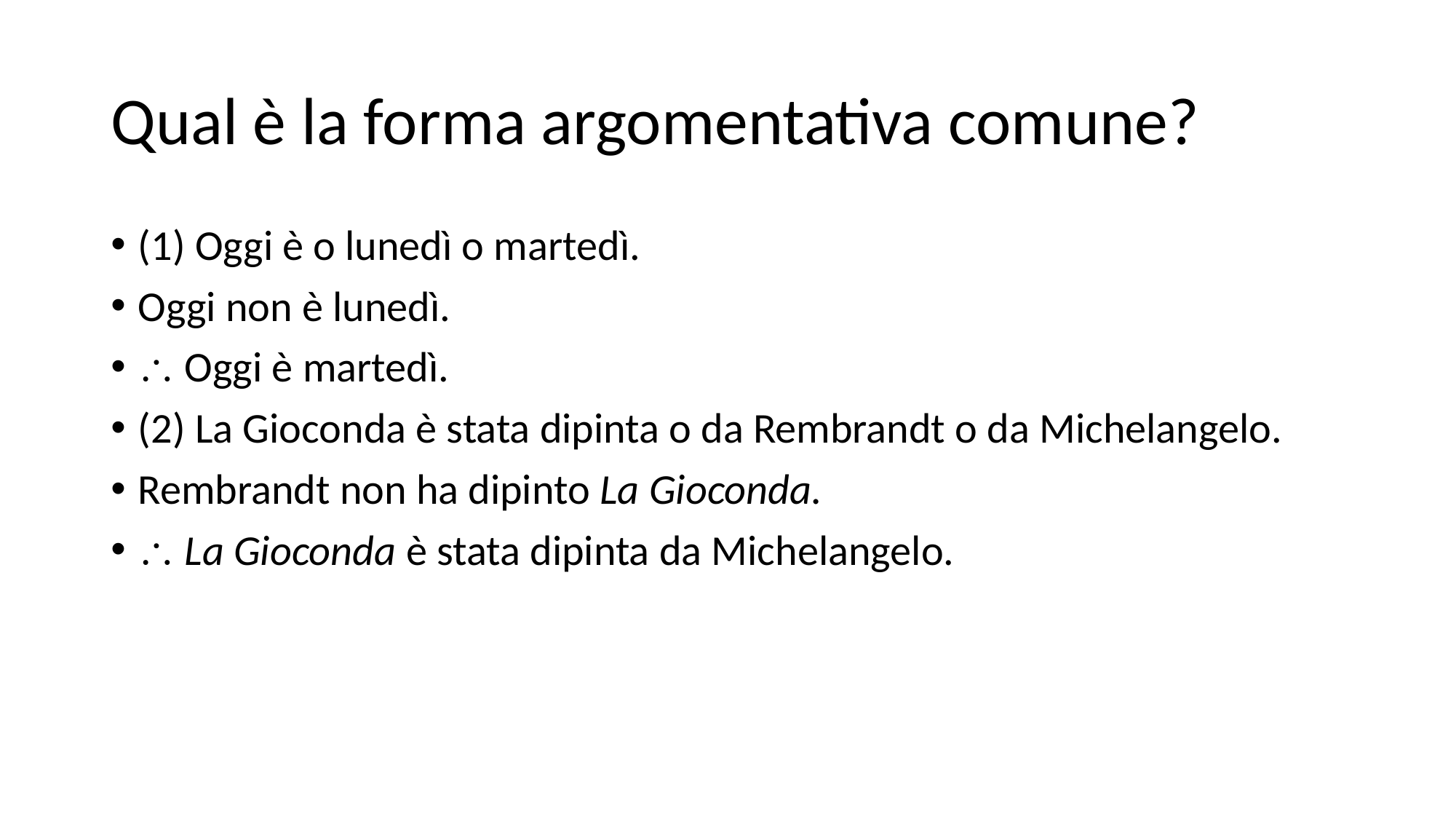

# Qual è la forma argomentativa comune?
(1) Oggi è o lunedì o martedì.
Oggi non è lunedì.
∴ Oggi è martedì.
(2) La Gioconda è stata dipinta o da Rembrandt o da Michelangelo.
Rembrandt non ha dipinto La Gioconda.
∴ La Gioconda è stata dipinta da Michelangelo.